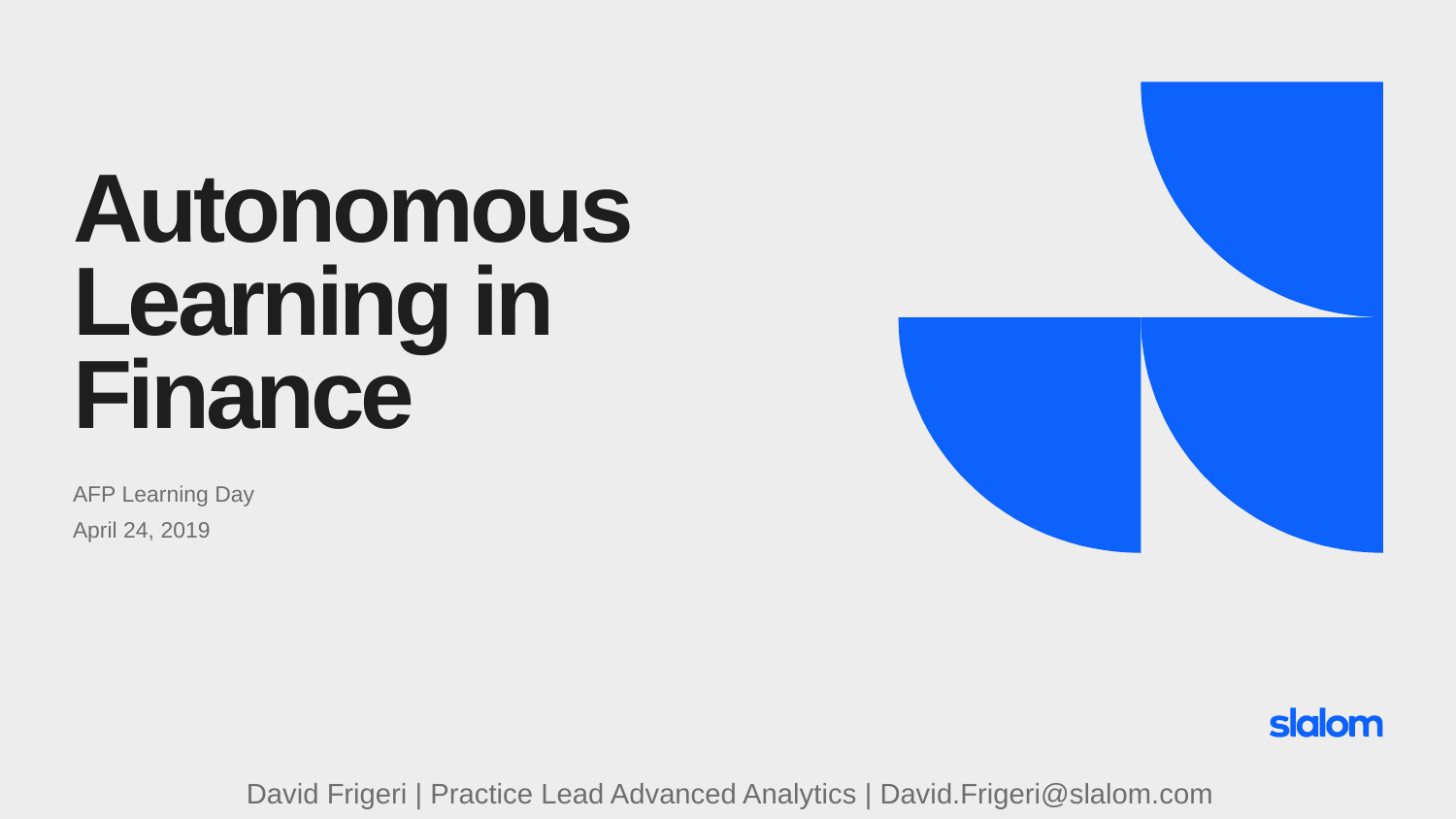

# Autonomous Learning in Finance
AFP Learning Day
April 24, 2019
David Frigeri | Practice Lead Advanced Analytics | David.Frigeri@slalom.com